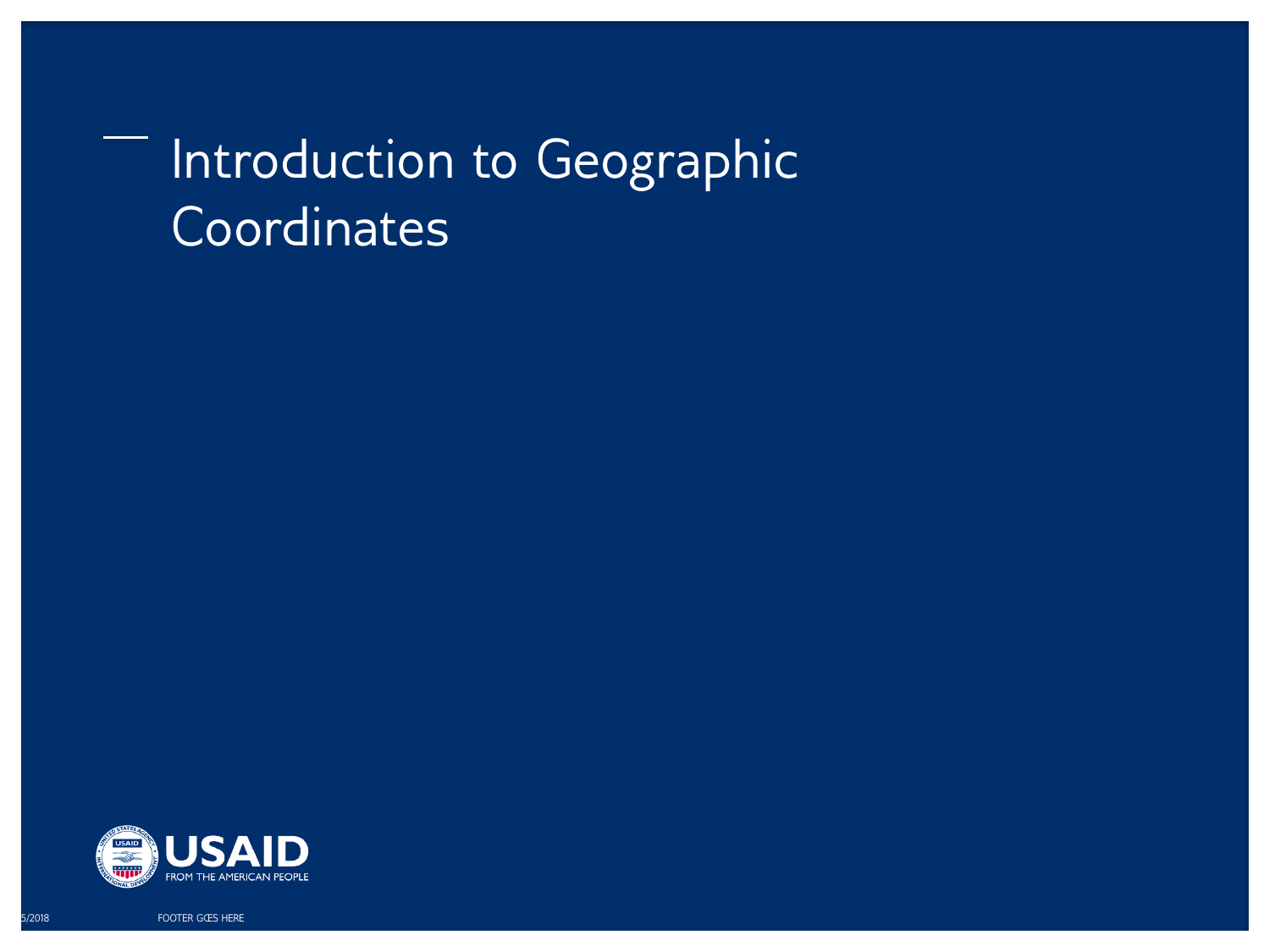

# Introduction to Geographic Coordinates
7/5/2018
FOOTER GOES HERE
5